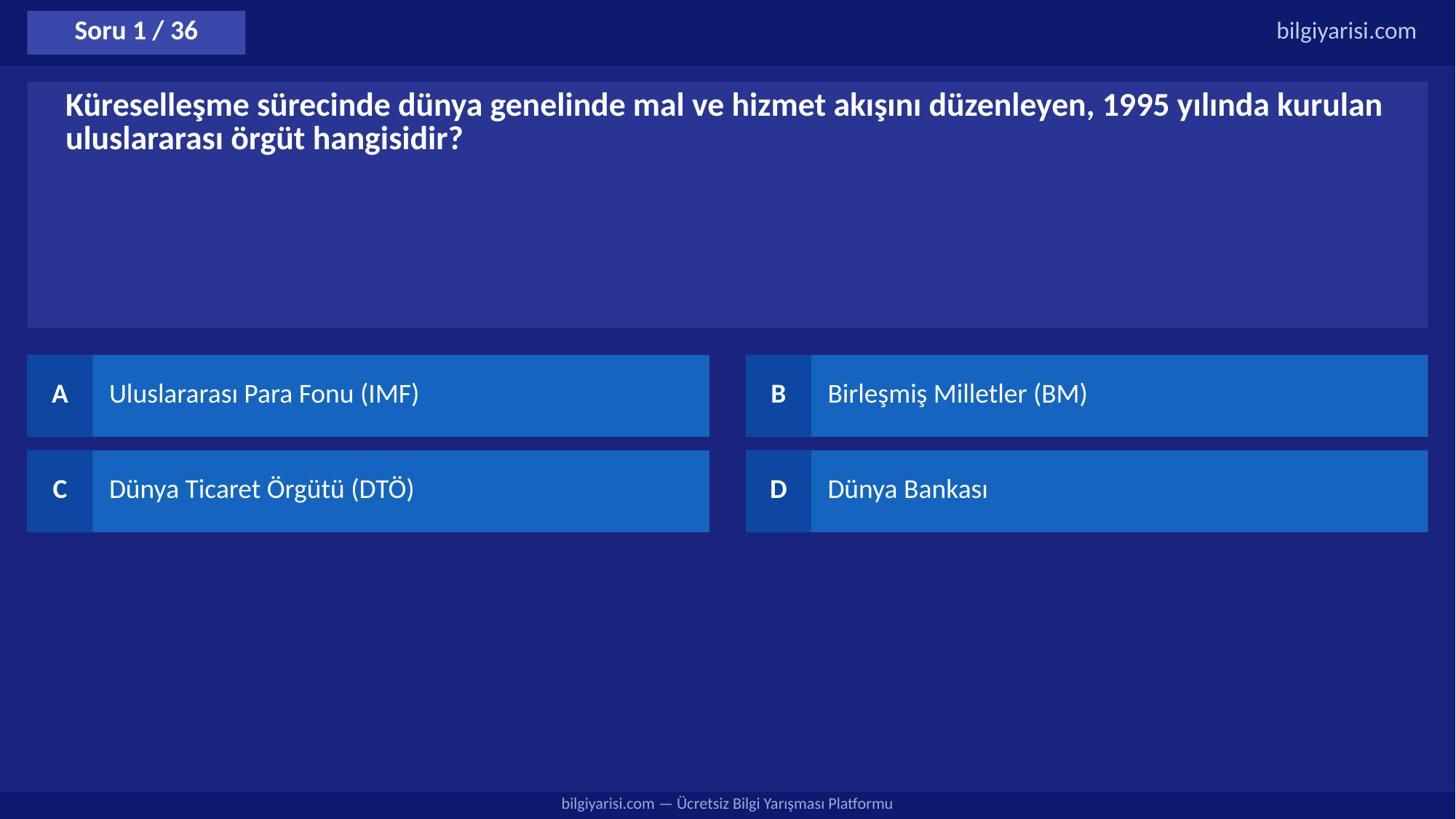

Soru 1 / 36
bilgiyarisi.com

Küreselleşme sürecinde dünya genelinde mal ve hizmet akışını düzenleyen, 1995 yılında kurulan uluslararası örgüt hangisidir?

A
Uluslararası Para Fonu (IMF)

B
Birleşmiş Milletler (BM)

C
Dünya Ticaret Örgütü (DTÖ)

D
Dünya Bankası
bilgiyarisi.com — Ücretsiz Bilgi Yarışması Platformu